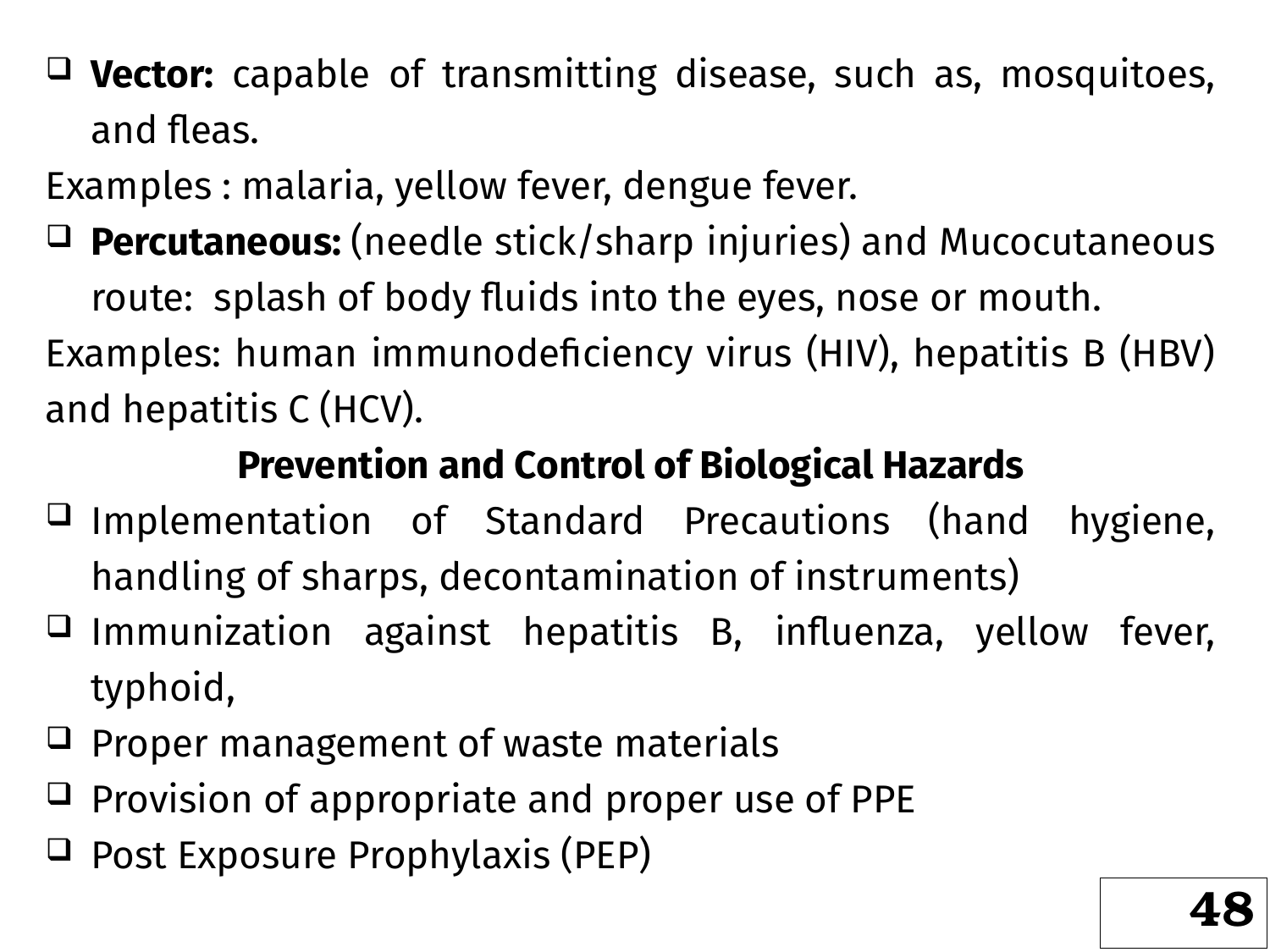

Vector: capable of transmitting disease, such as, mosquitoes, and fleas.
Examples : malaria, yellow fever, dengue fever.
Percutaneous: (needle stick/sharp injuries) and Mucocutaneous route:  splash of body fluids into the eyes, nose or mouth.
Examples: human immunodeficiency virus (HIV), hepatitis B (HBV) and hepatitis C (HCV).
Prevention and Control of Biological Hazards
Implementation of Standard Precautions (hand hygiene, handling of sharps, decontamination of instruments)
Immunization against hepatitis B, influenza, yellow fever, typhoid,
Proper management of waste materials
Provision of appropriate and proper use of PPE
Post Exposure Prophylaxis (PEP)

48